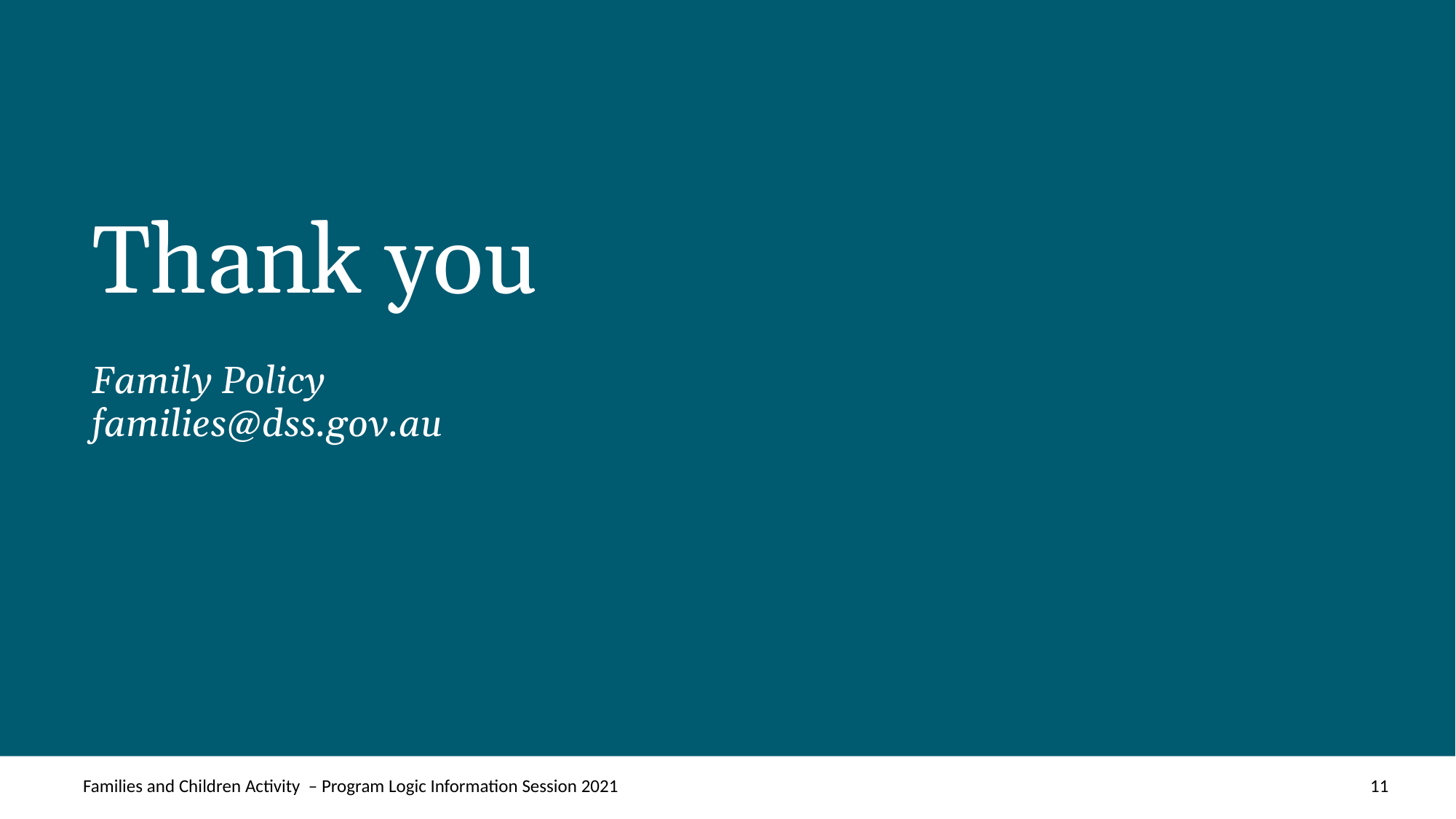

# Thank you
Family Policy
families@dss.gov.au
Families and Children Activity  – Program Logic Information Session 2021
11